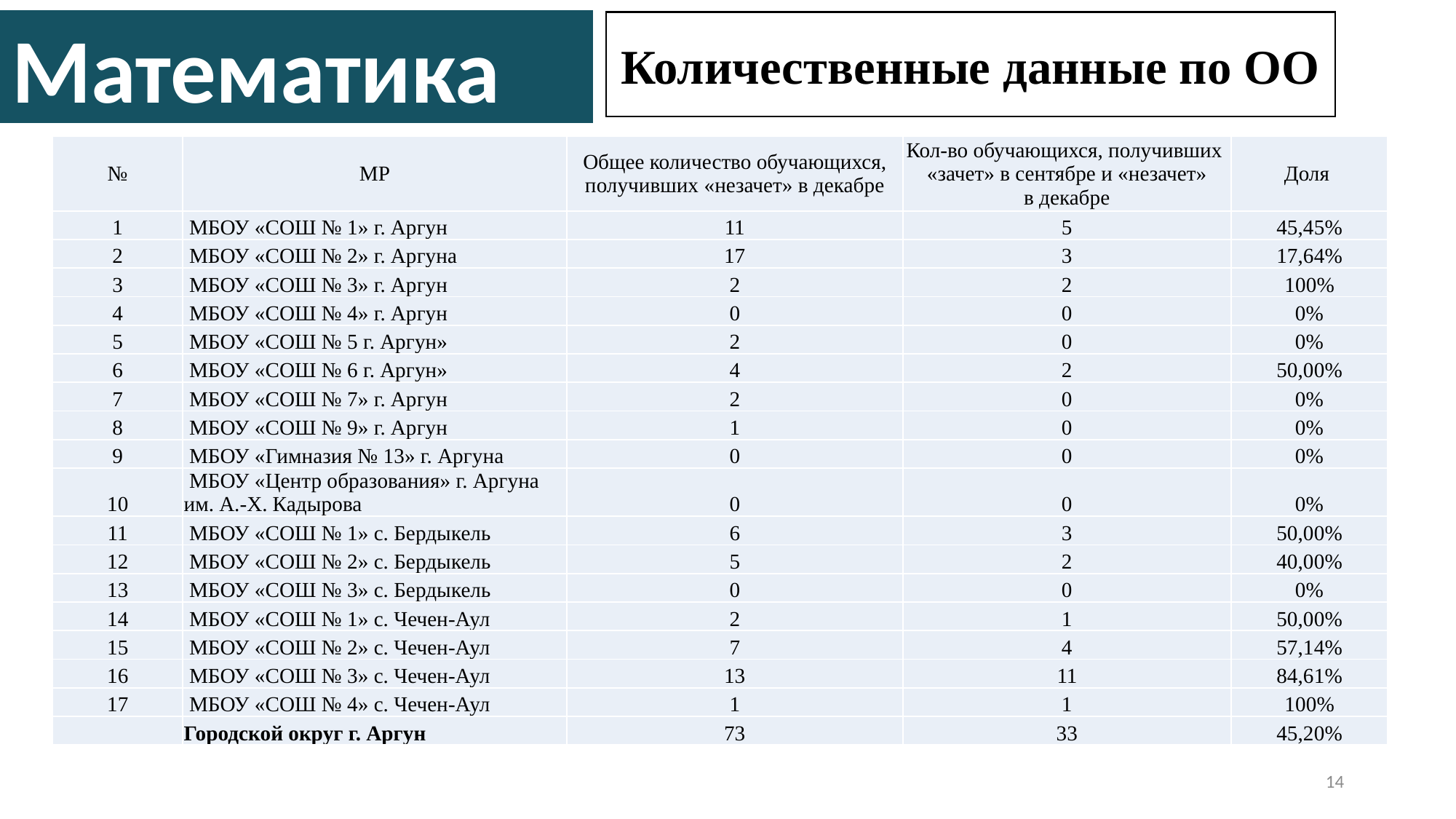

Математика
Количественные данные по ОО
| № | МР | Общее количество обучающихся, получивших «незачет» в декабре | Кол-во обучающихся, получивших «зачет» в сентябре и «незачет» в декабре | Доля |
| --- | --- | --- | --- | --- |
| 1 | МБОУ «СОШ № 1» г. Аргун | 11 | 5 | 45,45% |
| 2 | МБОУ «СОШ № 2» г. Аргуна | 17 | 3 | 17,64% |
| 3 | МБОУ «СОШ № 3» г. Аргун | 2 | 2 | 100% |
| 4 | МБОУ «СОШ № 4» г. Аргун | 0 | 0 | 0% |
| 5 | МБОУ «СОШ № 5 г. Аргун» | 2 | 0 | 0% |
| 6 | МБОУ «СОШ № 6 г. Аргун» | 4 | 2 | 50,00% |
| 7 | МБОУ «СОШ № 7» г. Аргун | 2 | 0 | 0% |
| 8 | МБОУ «СОШ № 9» г. Аргун | 1 | 0 | 0% |
| 9 | МБОУ «Гимназия № 13» г. Аргуна | 0 | 0 | 0% |
| 10 | МБОУ «Центр образования» г. Аргуна им. А.-Х. Кадырова | 0 | 0 | 0% |
| 11 | МБОУ «СОШ № 1» с. Бердыкель | 6 | 3 | 50,00% |
| 12 | МБОУ «СОШ № 2» с. Бердыкель | 5 | 2 | 40,00% |
| 13 | МБОУ «СОШ № 3» с. Бердыкель | 0 | 0 | 0% |
| 14 | МБОУ «СОШ № 1» с. Чечен-Аул | 2 | 1 | 50,00% |
| 15 | МБОУ «СОШ № 2» с. Чечен-Аул | 7 | 4 | 57,14% |
| 16 | МБОУ «СОШ № 3» с. Чечен-Аул | 13 | 11 | 84,61% |
| 17 | МБОУ «СОШ № 4» с. Чечен-Аул | 1 | 1 | 100% |
|  | Городской округ г. Аргун | 73 | 33 | 45,20% |
14